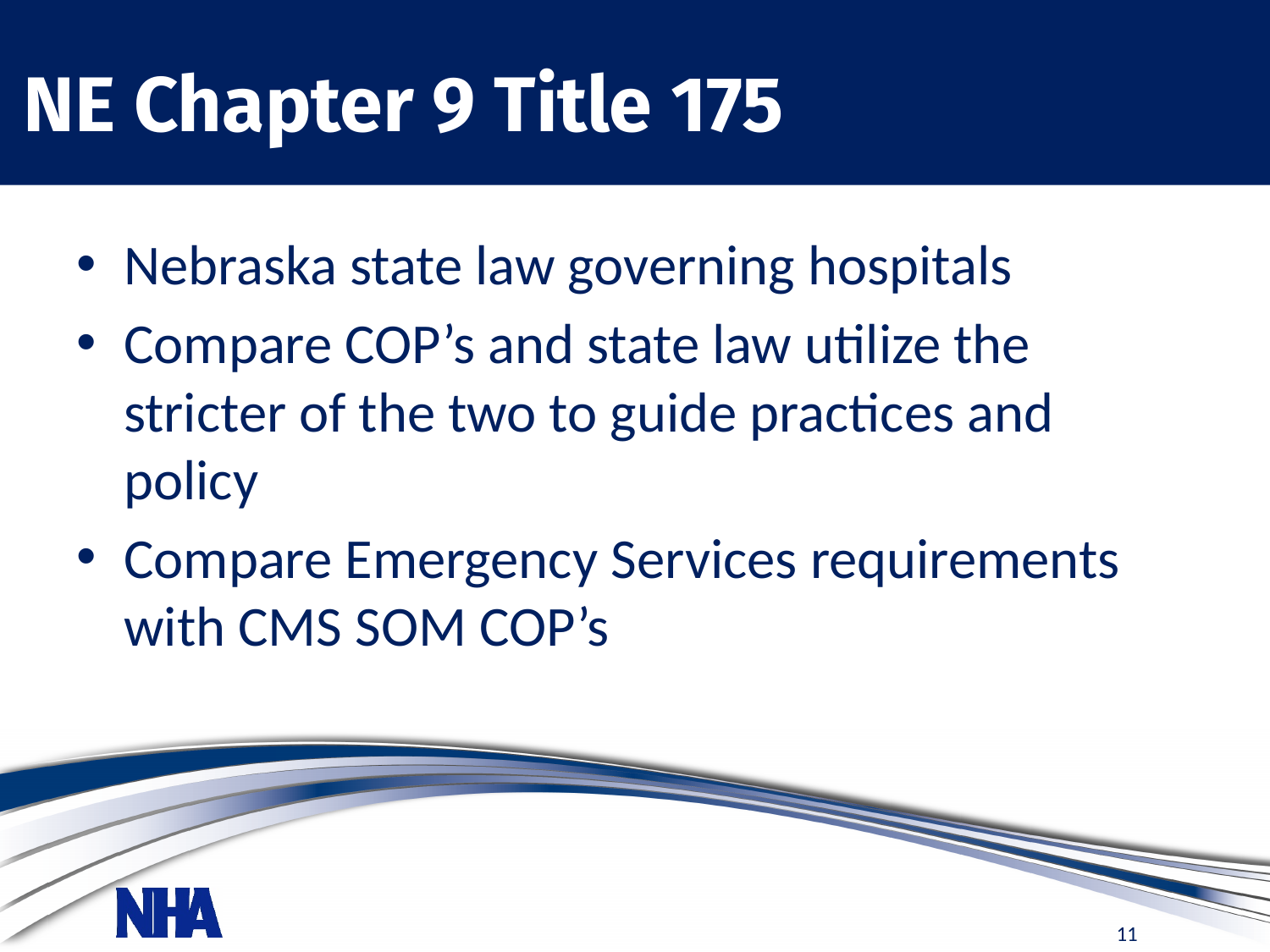

# NE Chapter 9 Title 175

Nebraska state law governing hospitals
Compare COP’s and state law utilize the stricter of the two to guide practices and policy
Compare Emergency Services requirements with CMS SOM COP’s